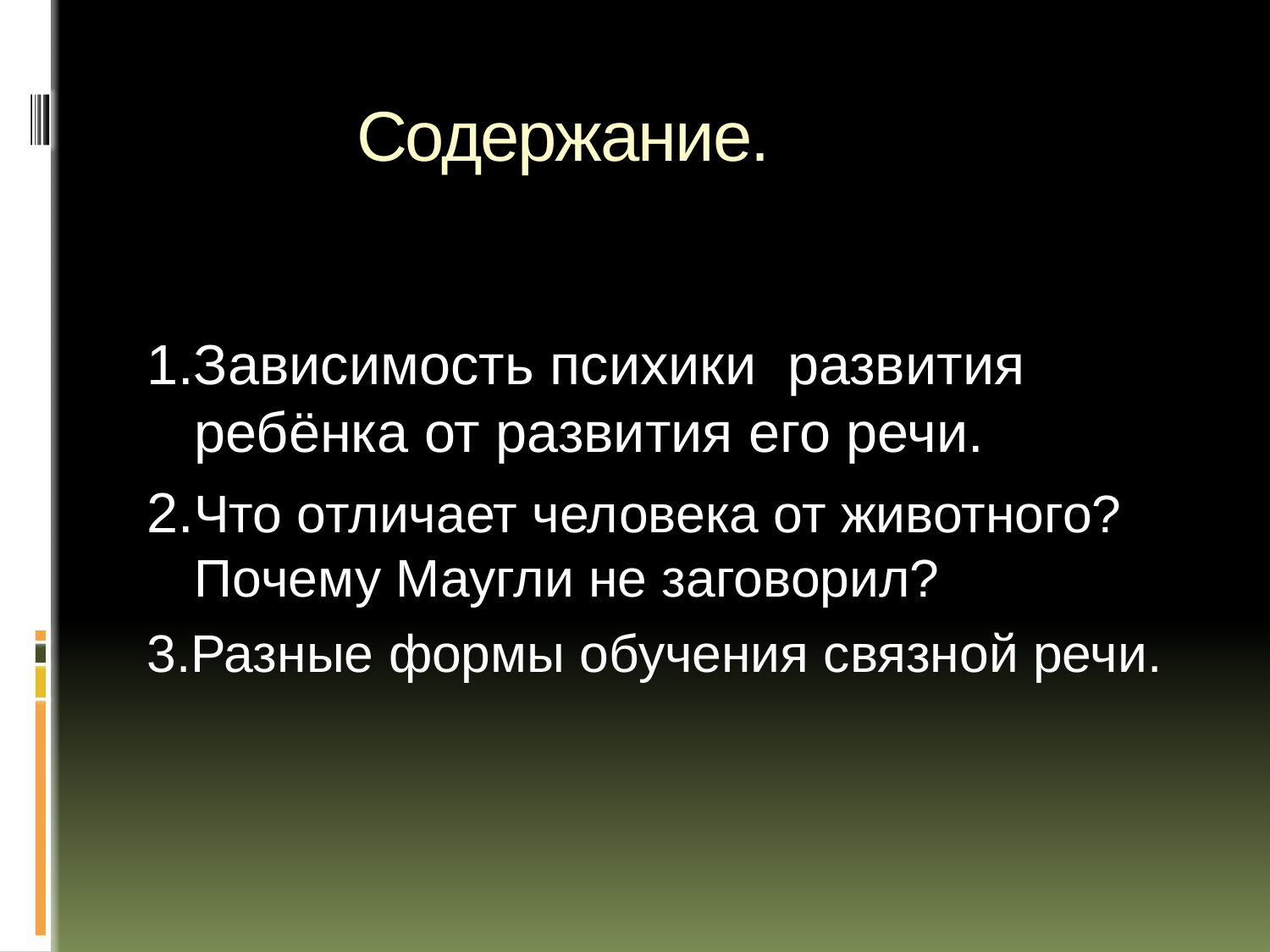

# Содержание.

1.Зависимость психики  развития ребёнка от развития его речи.
2.Что отличает человека от животного?   Почему Маугли не заговорил?
3.Разные формы обучения связной речи.